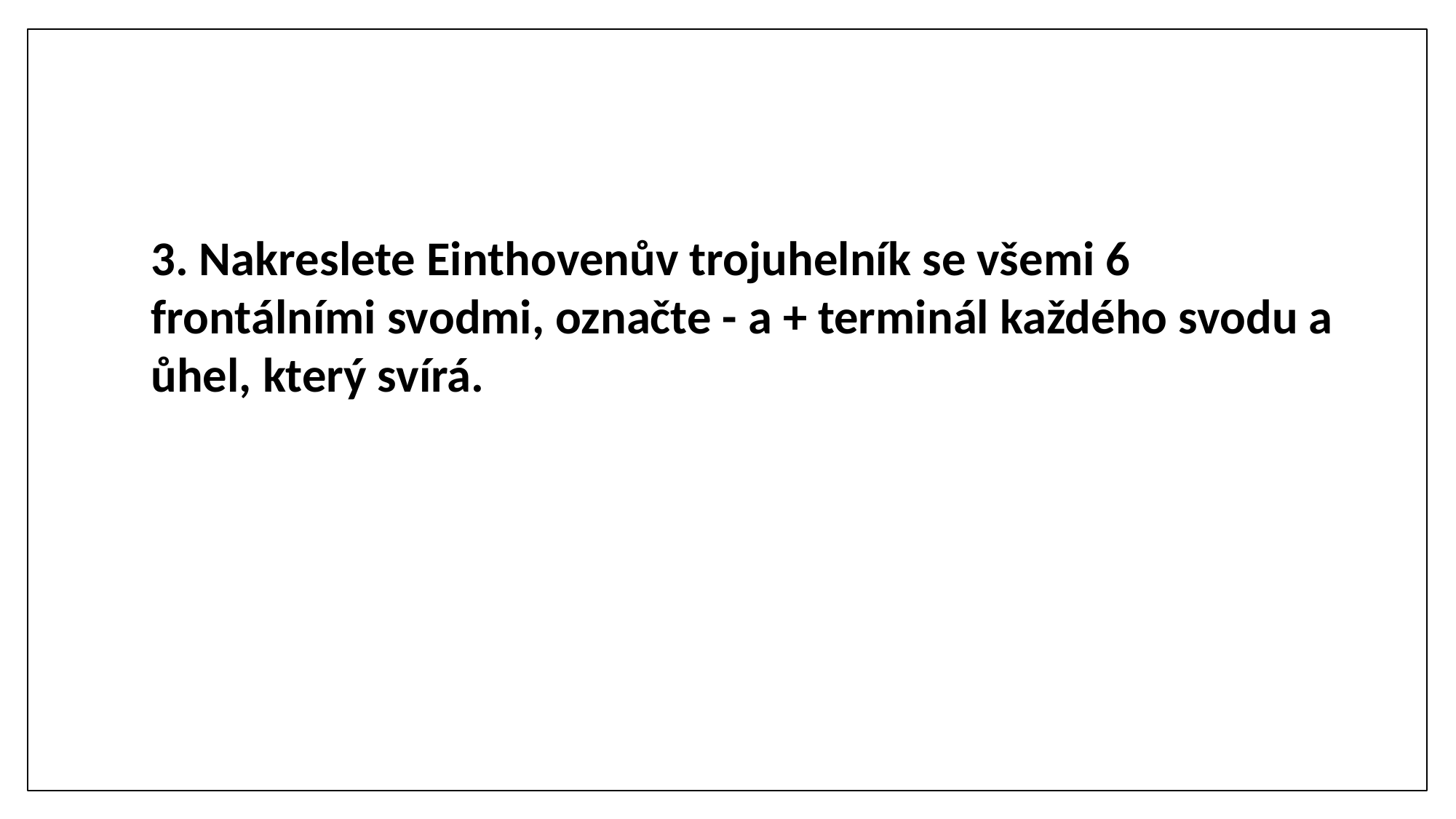

#
3. Nakreslete Einthovenův trojuhelník se všemi 6 frontálními svodmi, označte - a + terminál každého svodu a ůhel, který svírá.